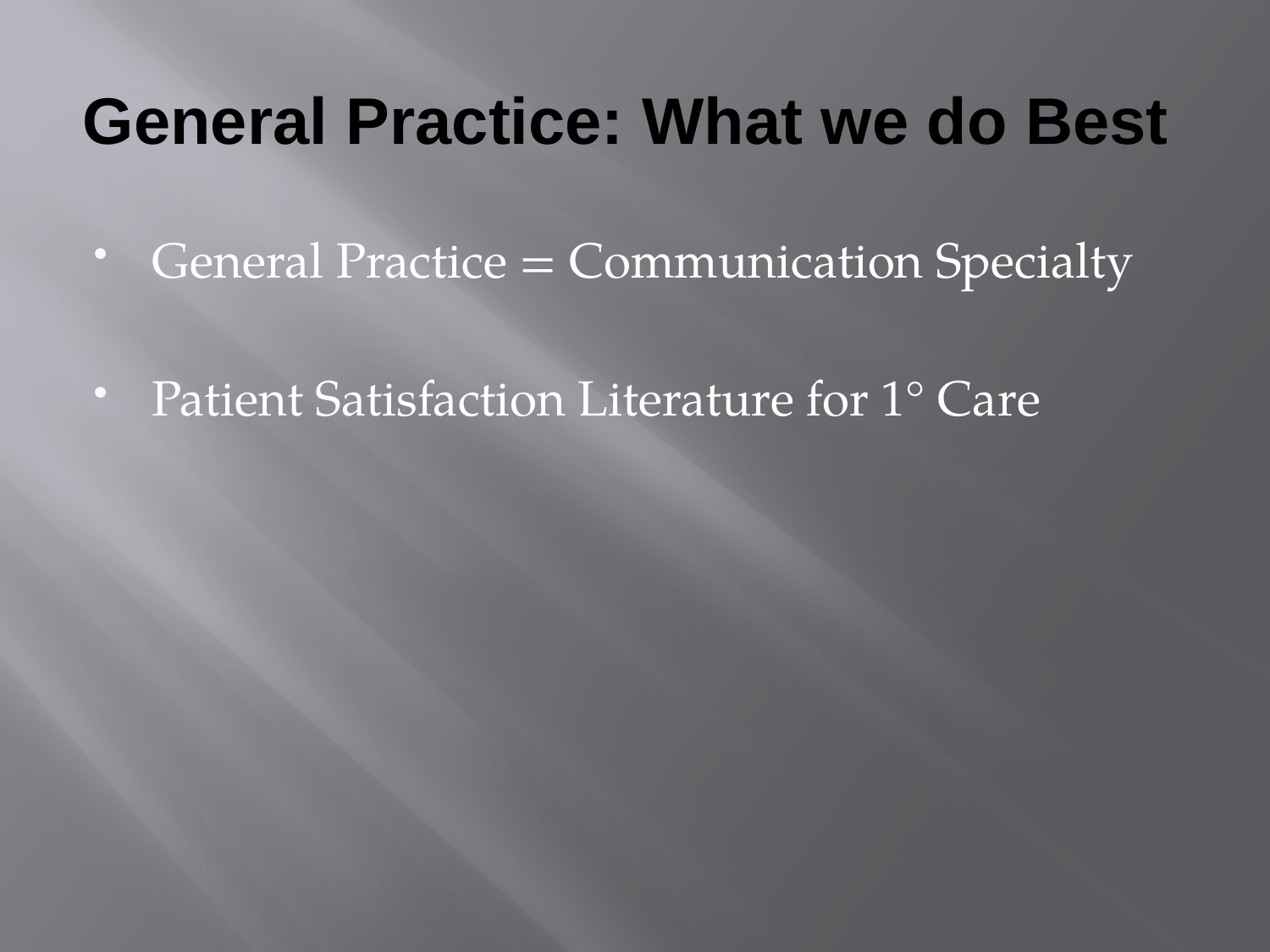

# General Practice: What we do Best
General Practice = Communication Specialty

Patient Satisfaction Literature for 1° Care